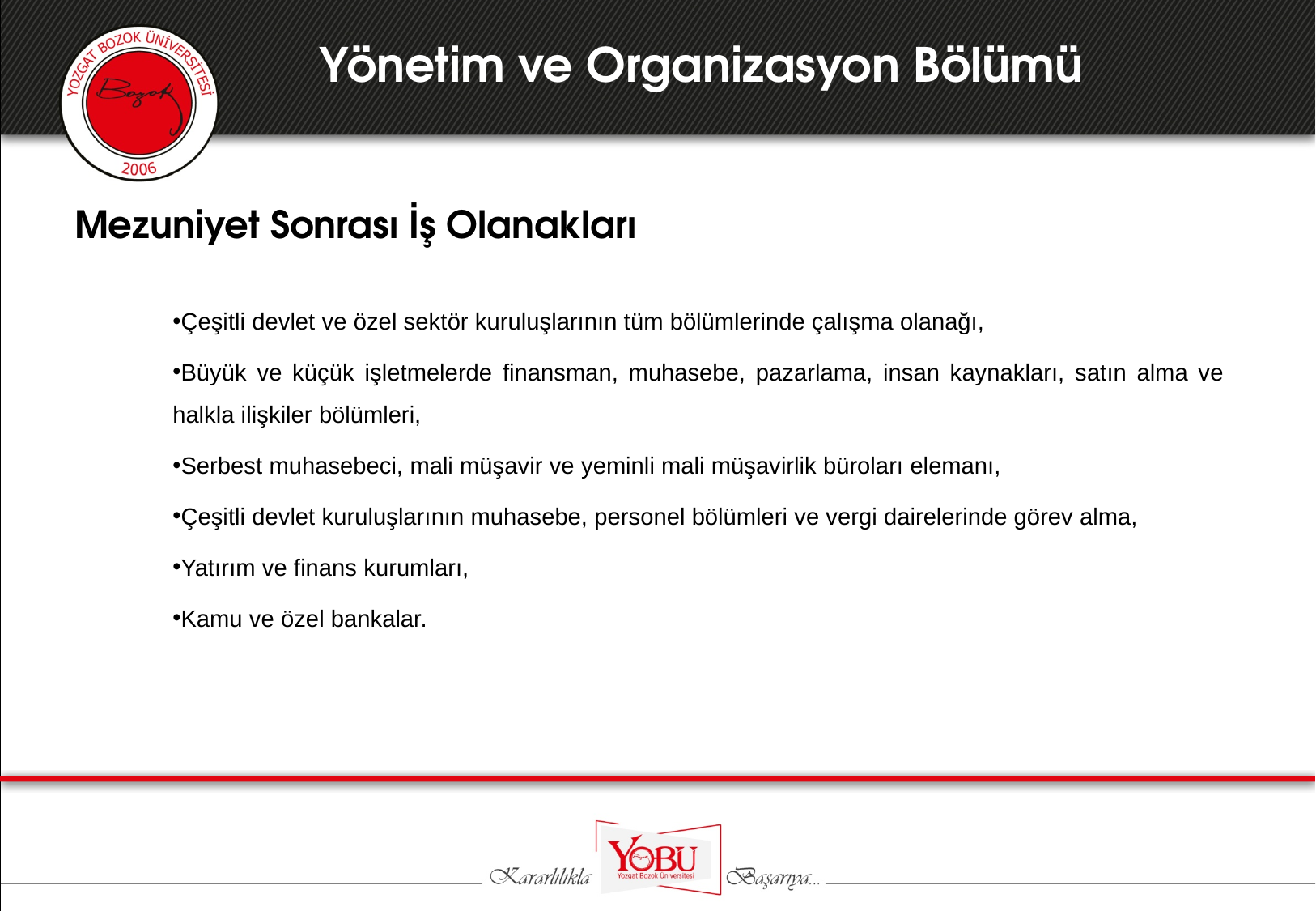

Yönetim ve Organizasyon Bölümü
Mezuniyet Sonrası İş Olanakları
Çeşitli devlet ve özel sektör kuruluşlarının tüm bölümlerinde çalışma olanağı,
Büyük ve küçük işletmelerde finansman, muhasebe, pazarlama, insan kaynakları, satın alma ve halkla ilişkiler bölümleri,
Serbest muhasebeci, mali müşavir ve yeminli mali müşavirlik büroları elemanı,
Çeşitli devlet kuruluşlarının muhasebe, personel bölümleri ve vergi dairelerinde görev alma,
Yatırım ve finans kurumları,
Kamu ve özel bankalar.